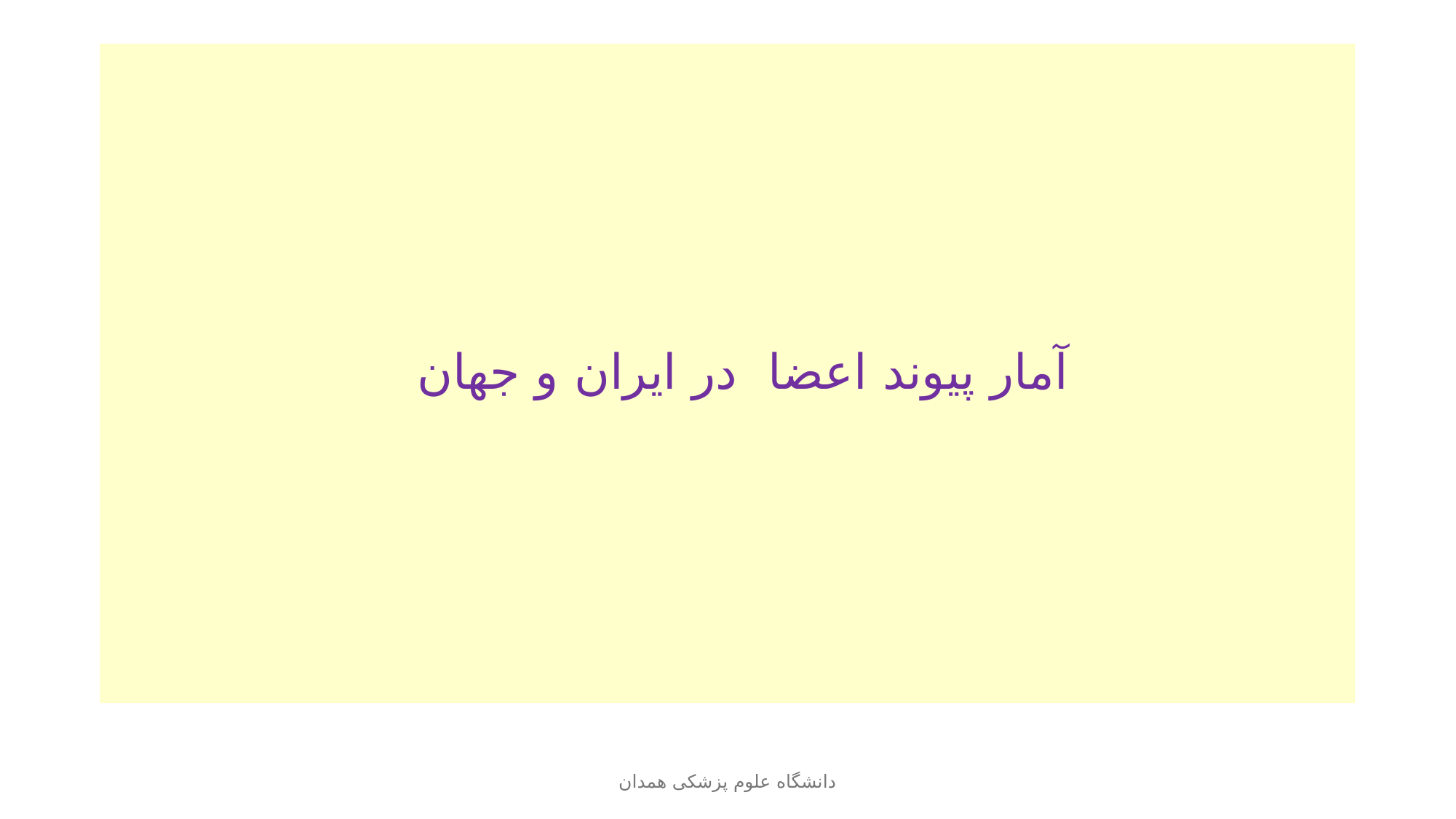

# آمار پیوند اعضا  در ایران و جهان
دانشگاه علوم پزشکی همدان